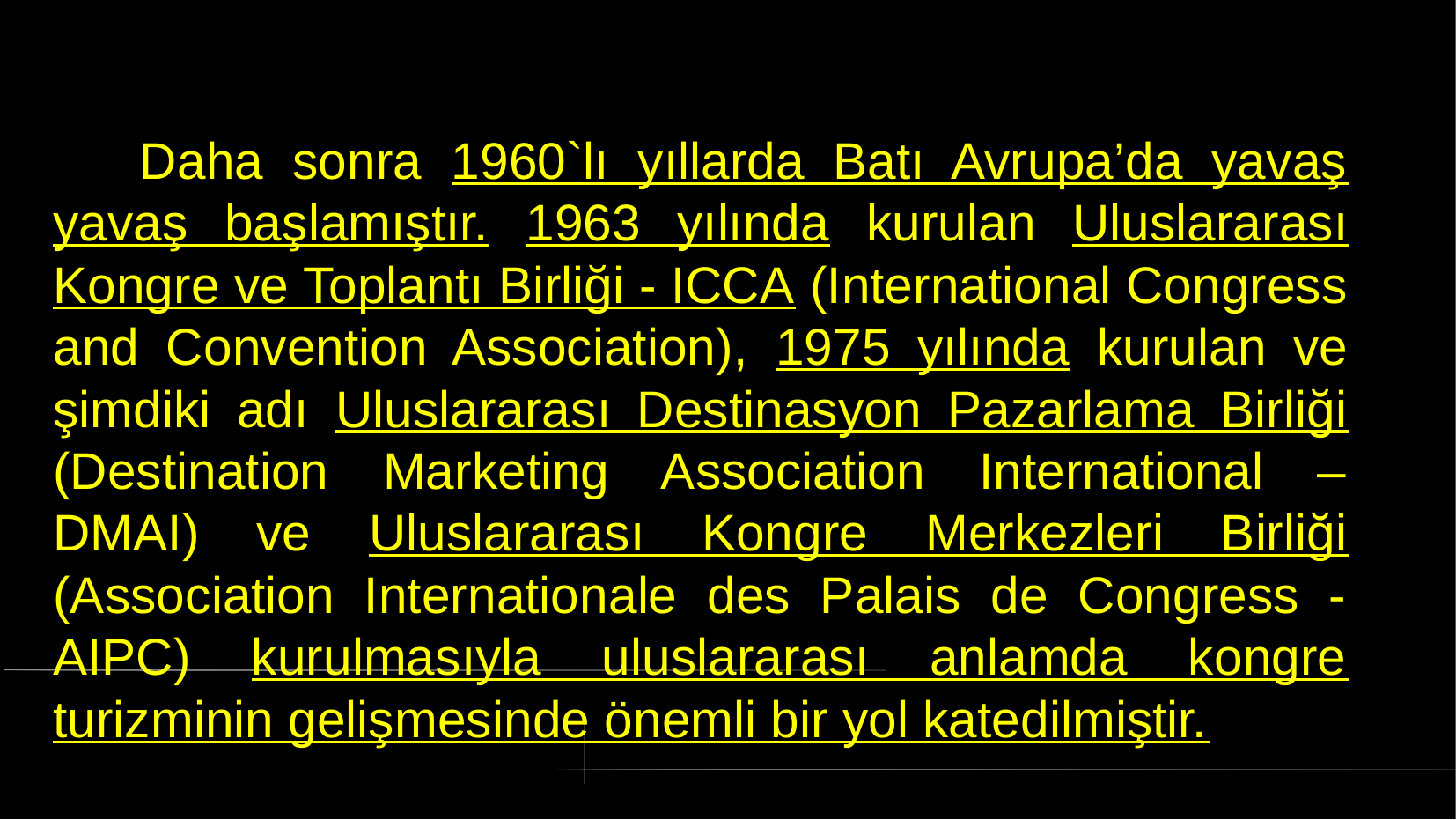

# Daha sonra 1960`lı yıllarda Batı Avrupa’da yavaş yavaş başlamıştır. 1963 yılında kurulan Uluslararası Kongre ve Toplantı Birliği - ICCA (International Congress and Convention Association), 1975 yılında kurulan ve şimdiki adı Uluslararası Destinasyon Pazarlama Birliği (Destination Marketing Association International – DMAI) ve Uluslararası Kongre Merkezleri Birliği (Association Internationale des Palais de Congress - AIPC) kurulmasıyla uluslararası anlamda kongre turizminin gelişmesinde önemli bir yol katedilmiştir.